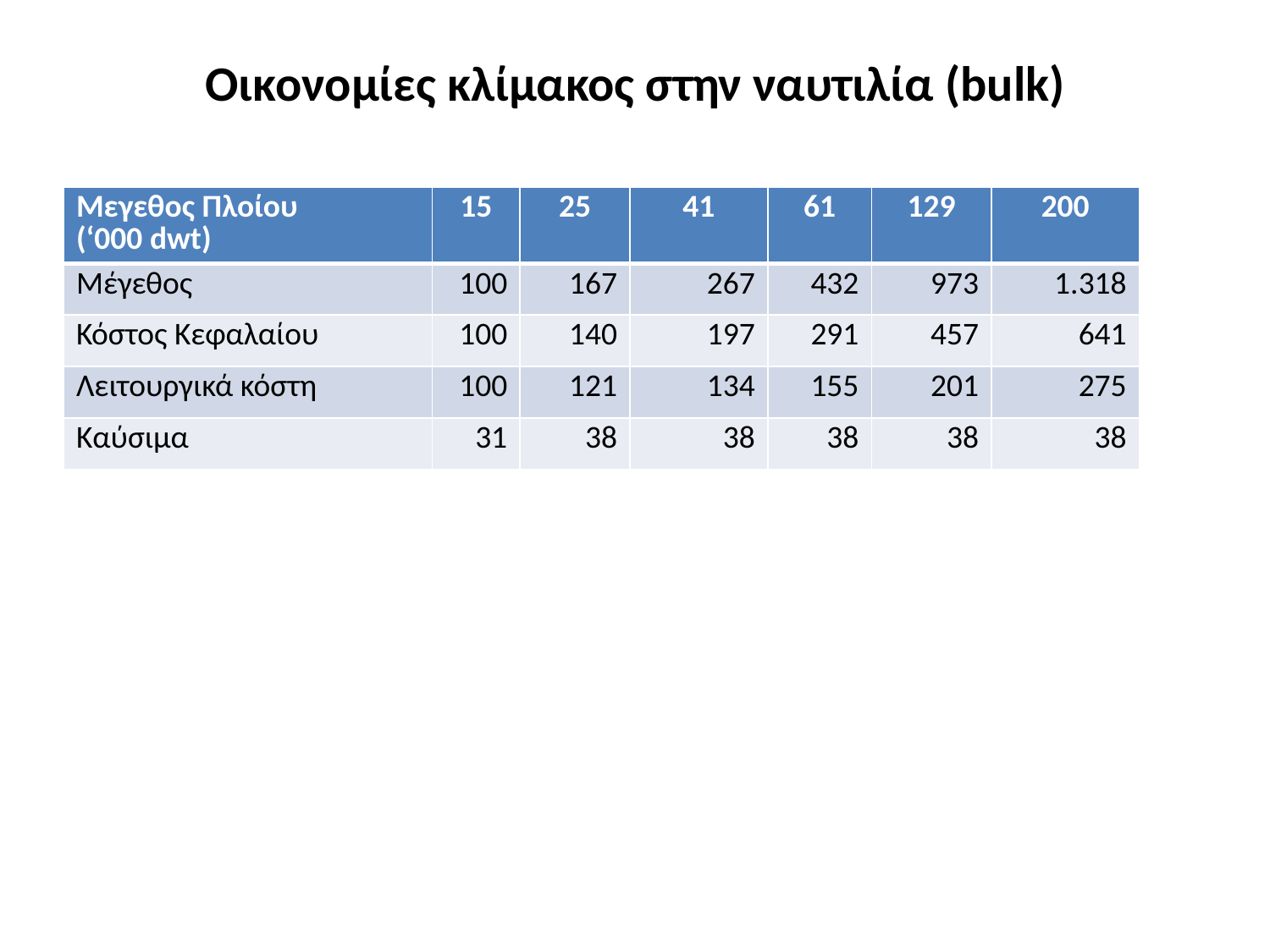

# Oικονομίες κλίμακος στην ναυτιλία (bulk)
| Μεγεθος Πλοίου (‘000 dwt) | 15 | 25 | 41 | 61 | 129 | 200 |
| --- | --- | --- | --- | --- | --- | --- |
| Mέγεθος | 100 | 167 | 267 | 432 | 973 | 1.318 |
| Κόστος Κεφαλαίου | 100 | 140 | 197 | 291 | 457 | 641 |
| Λειτουργικά κόστη | 100 | 121 | 134 | 155 | 201 | 275 |
| Καύσιμα | 31 | 38 | 38 | 38 | 38 | 38 |